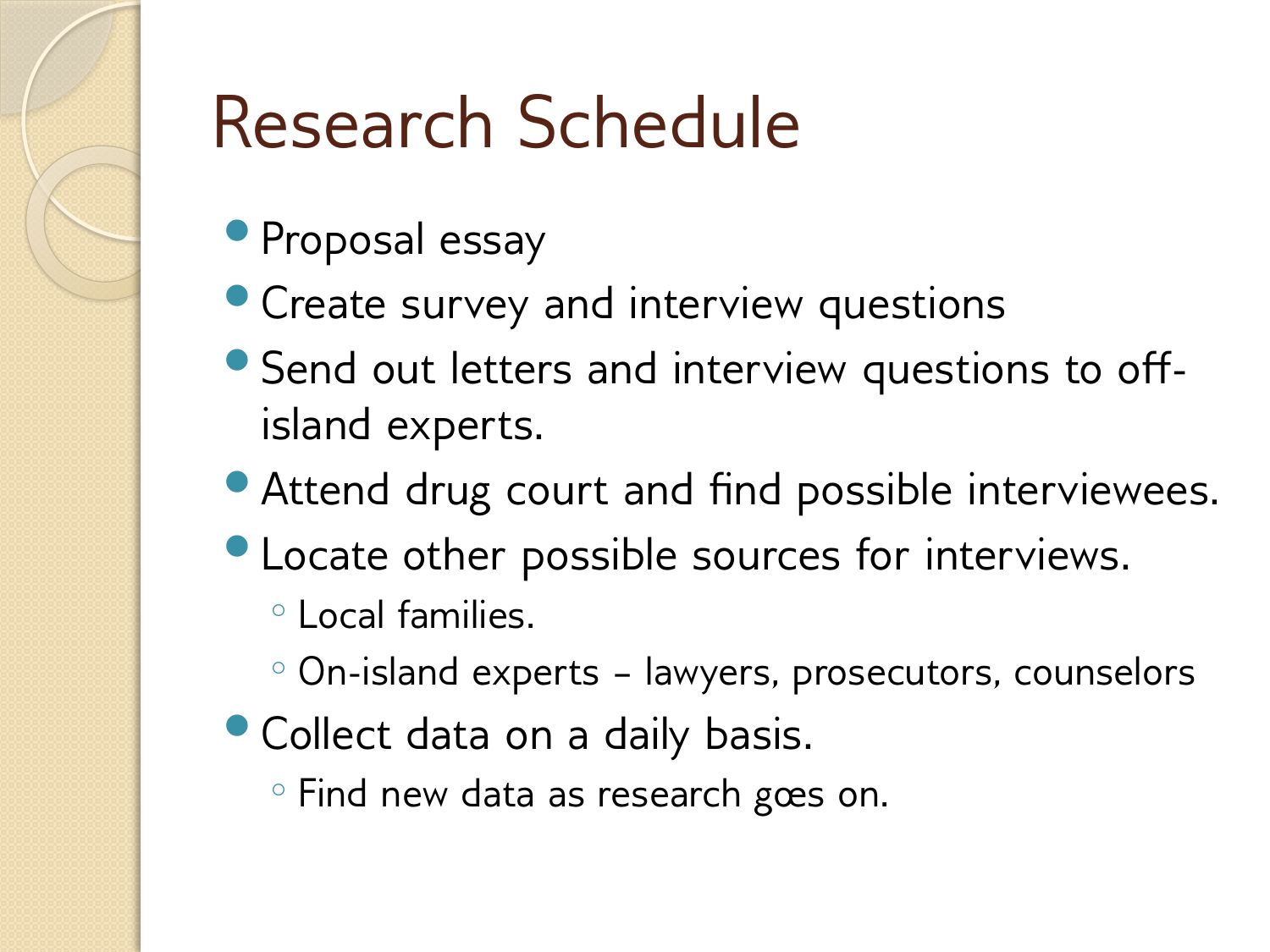

# Research Schedule
Proposal essay
Create survey and interview questions
Send out letters and interview questions to off-island experts.
Attend drug court and find possible interviewees.
Locate other possible sources for interviews.
Local families.
On-island experts – lawyers, prosecutors, counselors
Collect data on a daily basis.
Find new data as research goes on.